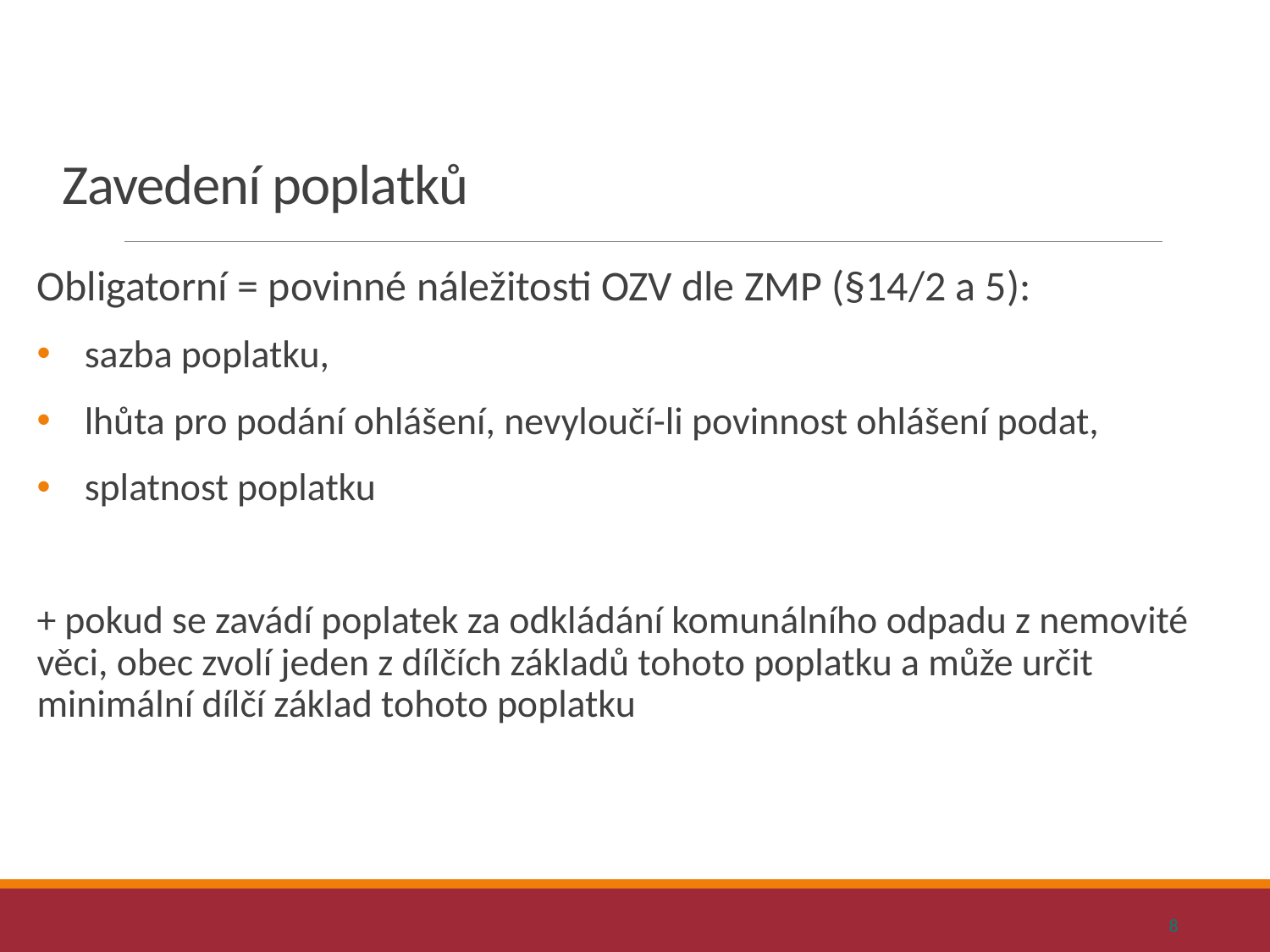

# Zavedení poplatků
Obligatorní = povinné náležitosti OZV dle ZMP (§14/2 a 5):
sazba poplatku,
lhůta pro podání ohlášení, nevyloučí-li povinnost ohlášení podat,
splatnost poplatku

+ pokud se zavádí poplatek za odkládání komunálního odpadu z nemovité věci, obec zvolí jeden z dílčích základů tohoto poplatku a může určit minimální dílčí základ tohoto poplatku
8